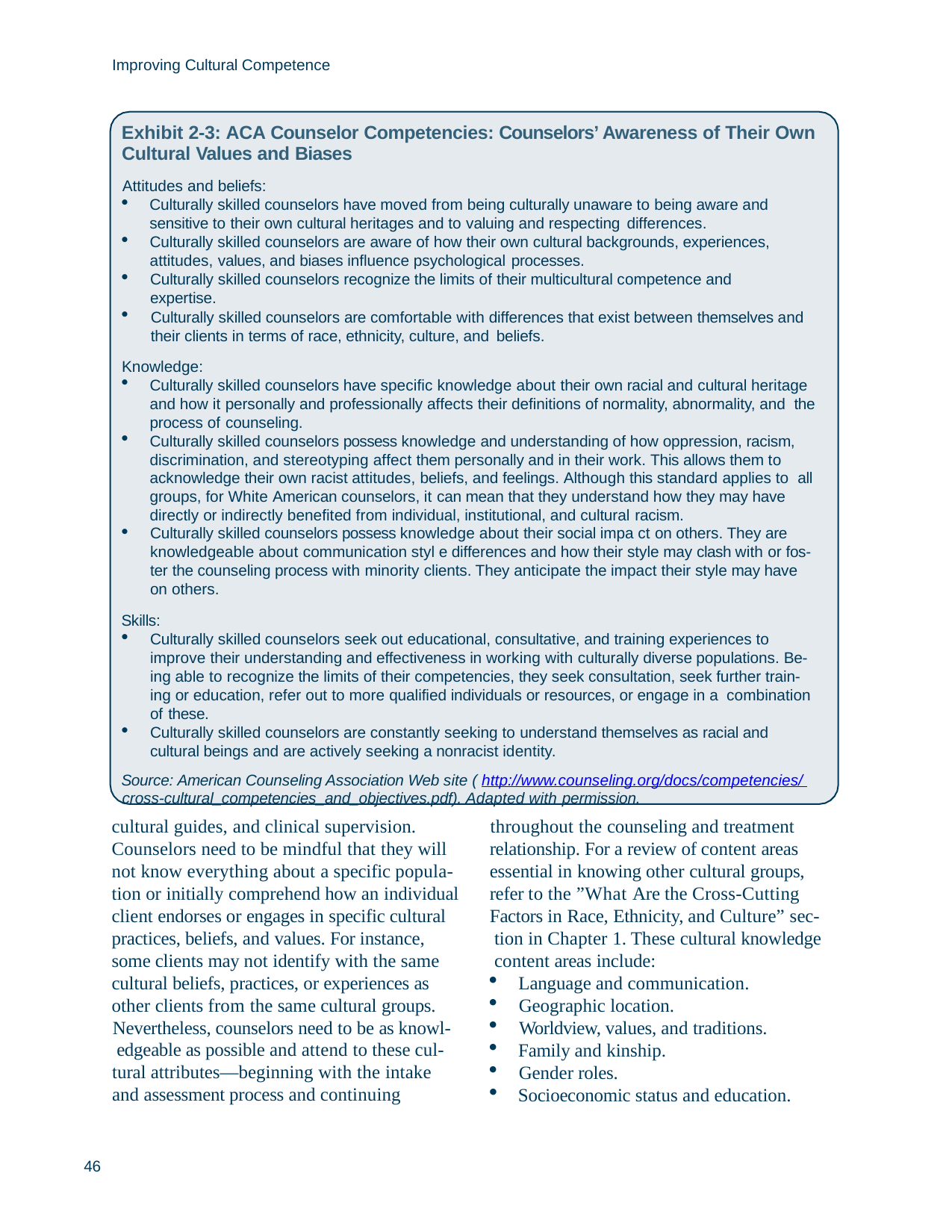

Improving Cultural Competence

Exhibit 2-3: ACA Counselor Competencies: Counselors’ Awareness of Their Own  Cultural Values and Biases
Attitudes and beliefs:
Culturally skilled counselors have moved from being culturally unaware to being aware and  sensitive to their own cultural heritages and to valuing and respecting differences.
Culturally skilled counselors are aware of how their own cultural backgrounds, experiences,  attitudes, values, and biases influence psychological processes.
Culturally skilled counselors recognize the limits of their multicultural competence and expertise.
Culturally skilled counselors are comfortable with differences that exist between themselves and  their clients in terms of race, ethnicity, culture, and beliefs.
Knowledge:
Culturally skilled counselors have specific knowledge about their own racial and cultural heritage  and how it personally and professionally affects their definitions of normality, abnormality, and  the process of counseling.
Culturally skilled counselors possess knowledge and understanding of how oppression, racism,  discrimination, and stereotyping affect them personally and in their work. This allows them to  acknowledge their own racist attitudes, beliefs, and feelings. Although this standard applies to  all groups, for White American counselors, it can mean that they understand how they may have  directly or indirectly benefited from individual, institutional, and cultural racism.
Culturally skilled counselors possess knowledge about their social impa ct on others. They are  knowledgeable about communication styl e differences and how their style may clash with or fos-  ter the counseling process with minority clients. They anticipate the impact their style may have  on others.
Skills:
Culturally skilled counselors seek out educational, consultative, and training experiences to  improve their understanding and effectiveness in working with culturally diverse populations. Be-  ing able to recognize the limits of their competencies, they seek consultation, seek further train-  ing or education, refer out to more qualified individuals or resources, or engage in a  combination of these.
Culturally skilled counselors are constantly seeking to understand themselves as racial and  cultural beings and are actively seeking a nonracist identity.
Source: American Counseling Association Web site ( http://www.counseling.org/docs/competencies/  cross-cultural_competencies_and_objectives.pdf). Adapted with permission.
cultural guides, and clinical supervision.  Counselors need to be mindful that they will  not know everything about a specific popula-  tion or initially comprehend how an individual  client endorses or engages in specific cultural  practices, beliefs, and values. For instance,  some clients may not identify with the same  cultural beliefs, practices, or experiences as  other clients from the same cultural groups.
Nevertheless, counselors need to be as knowl-  edgeable as possible and attend to these cul-  tural attributes—beginning with the intake  and assessment process and continuing
throughout the counseling and treatment  relationship. For a review of content areas  essential in knowing other cultural groups,  refer to the ”What Are the Cross-Cutting  Factors in Race, Ethnicity, and Culture” sec-  tion in Chapter 1. These cultural knowledge  content areas include:
Language and communication.
Geographic location.
Worldview, values, and traditions.
Family and kinship.
Gender roles.
Socioeconomic status and education.
46